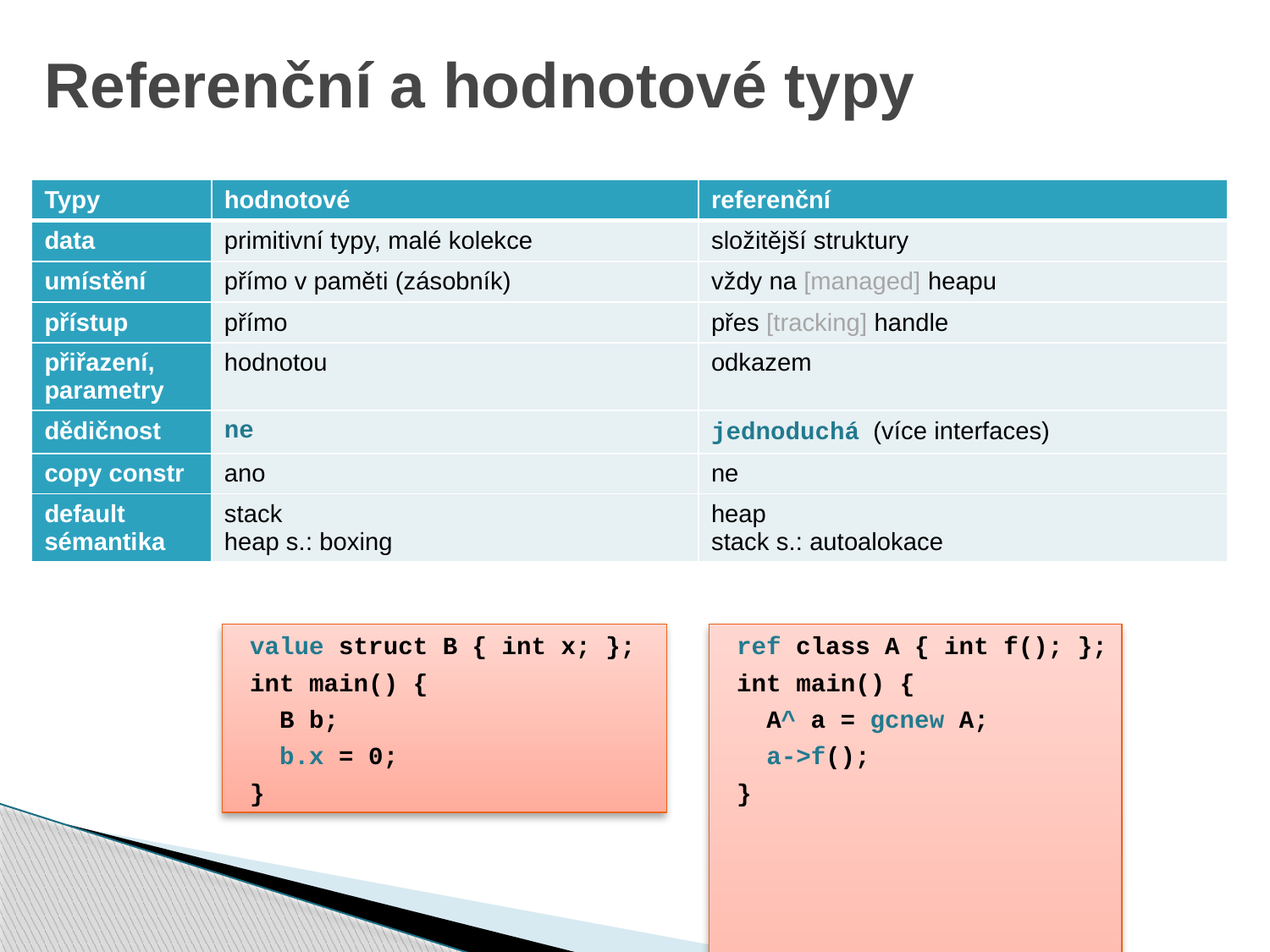

# Referenční a hodnotové typy
| Typy | hodnotové | referenční |
| --- | --- | --- |
| data | primitivní typy, malé kolekce | složitější struktury |
| umístění | přímo v paměti (zásobník) | vždy na [managed] heapu |
| přístup | přímo | přes [tracking] handle |
| přiřazení, parametry | hodnotou | odkazem |
| dědičnost | ne | jednoduchá (více interfaces) |
| copy constr | ano | ne |
| default sémantika | stack heap s.: boxing | heap stack s.: autoalokace |
value struct B { int x; };
int main() {
  B b;
  b.x = 0;
}
ref class A { int f(); };
int main() {
  A^ a = gcnew A;
  a->f();
}